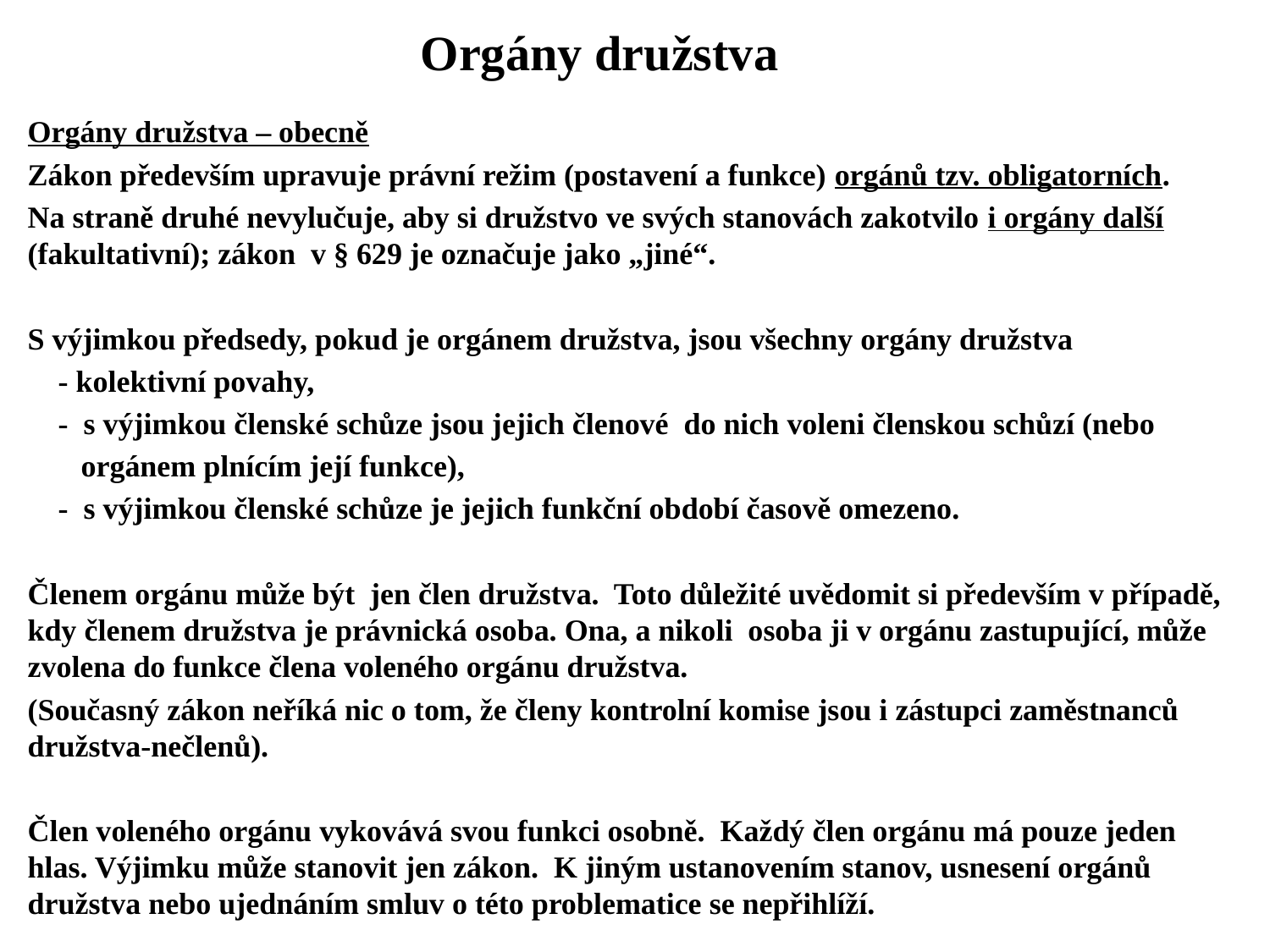

# Orgány družstva
Orgány družstva – obecně
Zákon především upravuje právní režim (postavení a funkce) orgánů tzv. obligatorních.
Na straně druhé nevylučuje, aby si družstvo ve svých stanovách zakotvilo i orgány další (fakultativní); zákon  v § 629 je označuje jako „jiné“.

S výjimkou předsedy, pokud je orgánem družstva, jsou všechny orgány družstva
    - kolektivní povahy,
    -  s výjimkou členské schůze jsou jejich členové  do nich voleni členskou schůzí (nebo
       orgánem plnícím její funkce),
    -  s výjimkou členské schůze je jejich funkční období časově omezeno.

Členem orgánu může být  jen člen družstva.  Toto důležité uvědomit si především v případě, kdy členem družstva je právnická osoba. Ona, a nikoli  osoba ji v orgánu zastupující, může zvolena do funkce člena voleného orgánu družstva.
(Současný zákon neříká nic o tom, že členy kontrolní komise jsou i zástupci zaměstnanců družstva-nečlenů).

Člen voleného orgánu vykovává svou funkci osobně.  Každý člen orgánu má pouze jeden hlas. Výjimku může stanovit jen zákon.  K jiným ustanovením stanov, usnesení orgánů družstva nebo ujednáním smluv o této problematice se nepřihlíží.